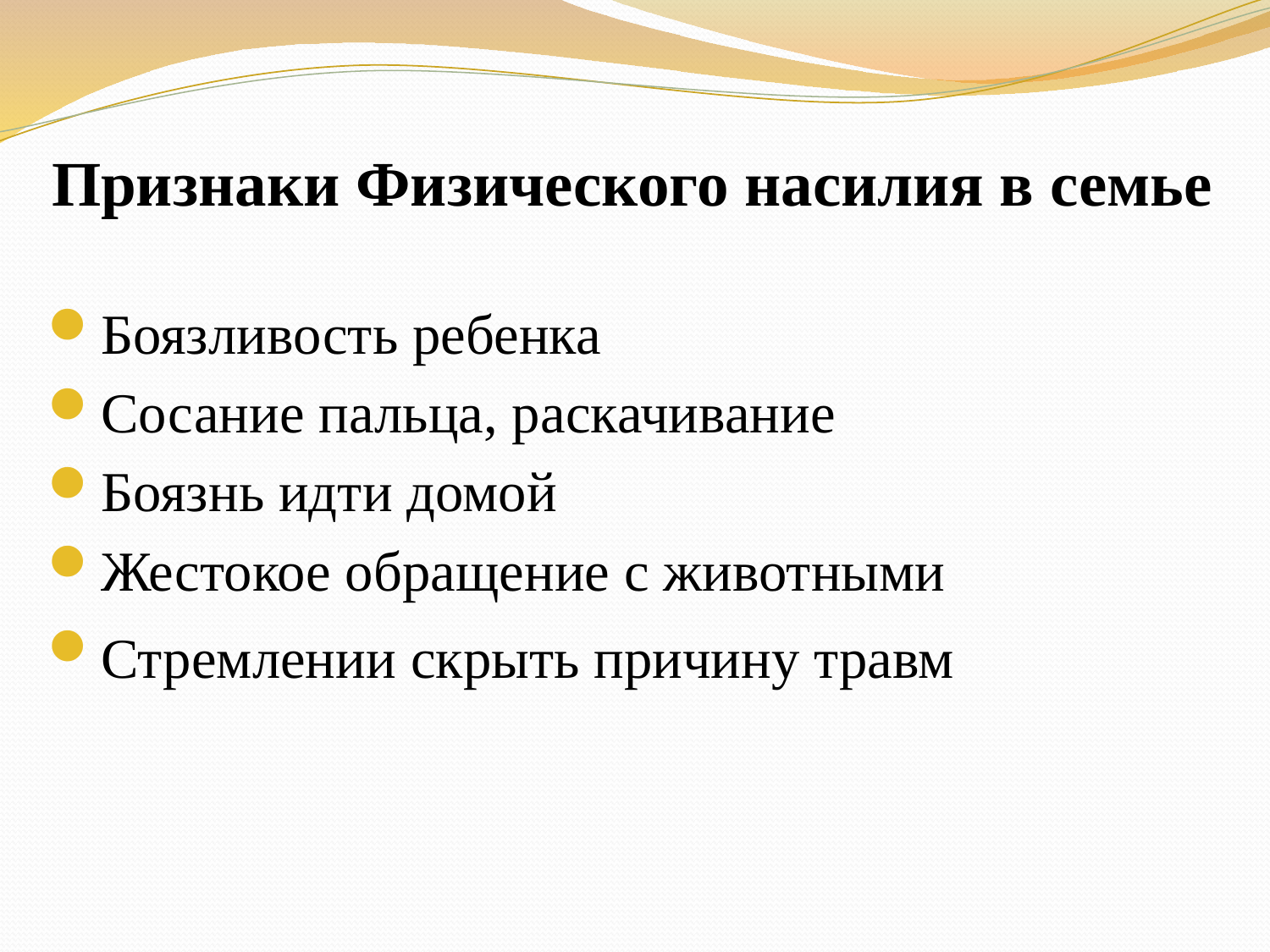

#
Признаки Физического насилия в семье
Боязливость ребенка
Сосание пальца, раскачивание
Боязнь идти домой
Жестокое обращение с животными
Стремлении скрыть причину травм